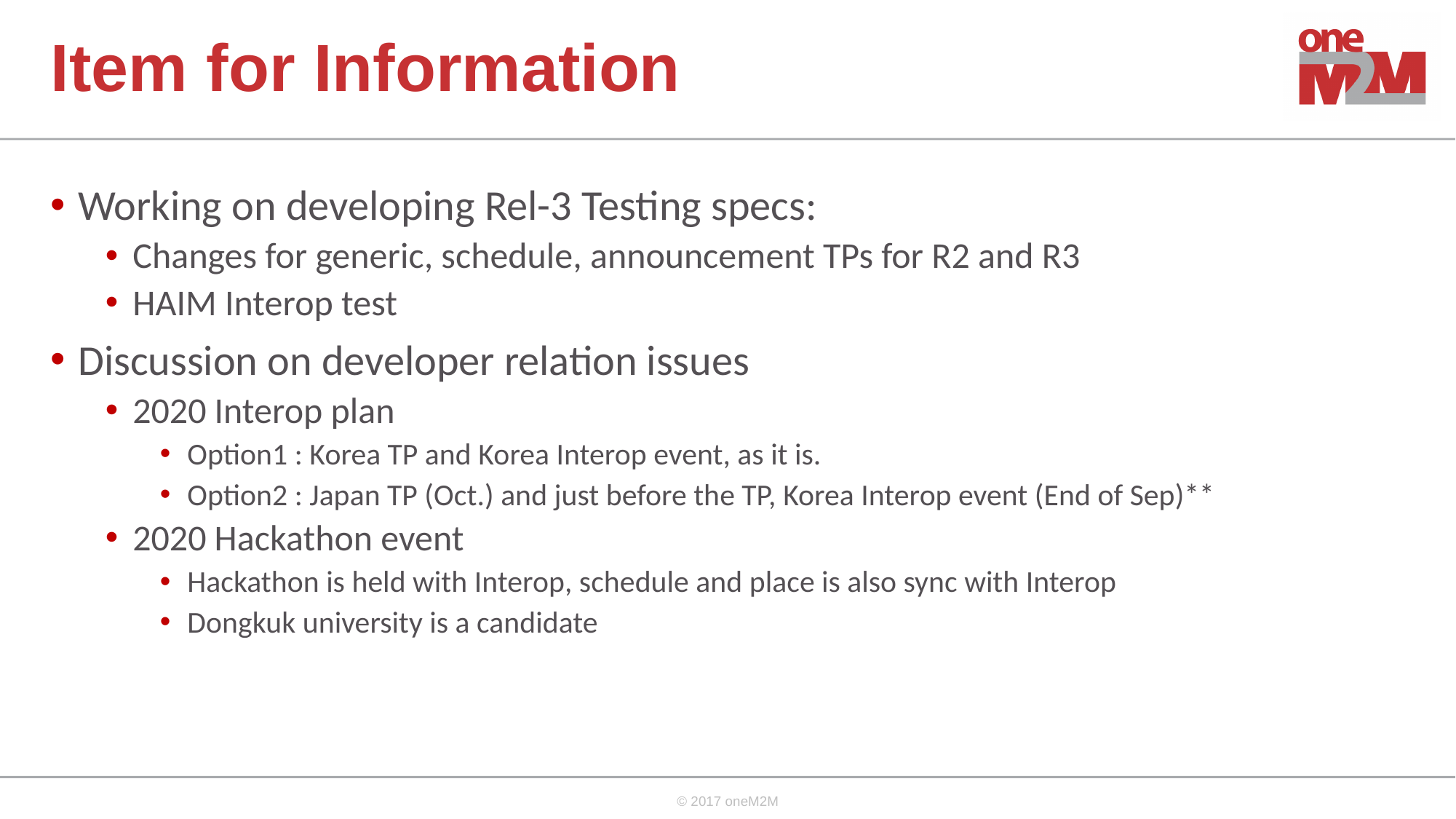

# Item for Information
Working on developing Rel-3 Testing specs:
Changes for generic, schedule, announcement TPs for R2 and R3
HAIM Interop test
Discussion on developer relation issues
2020 Interop plan
Option1 : Korea TP and Korea Interop event, as it is.
Option2 : Japan TP (Oct.) and just before the TP, Korea Interop event (End of Sep)**
2020 Hackathon event
Hackathon is held with Interop, schedule and place is also sync with Interop
Dongkuk university is a candidate